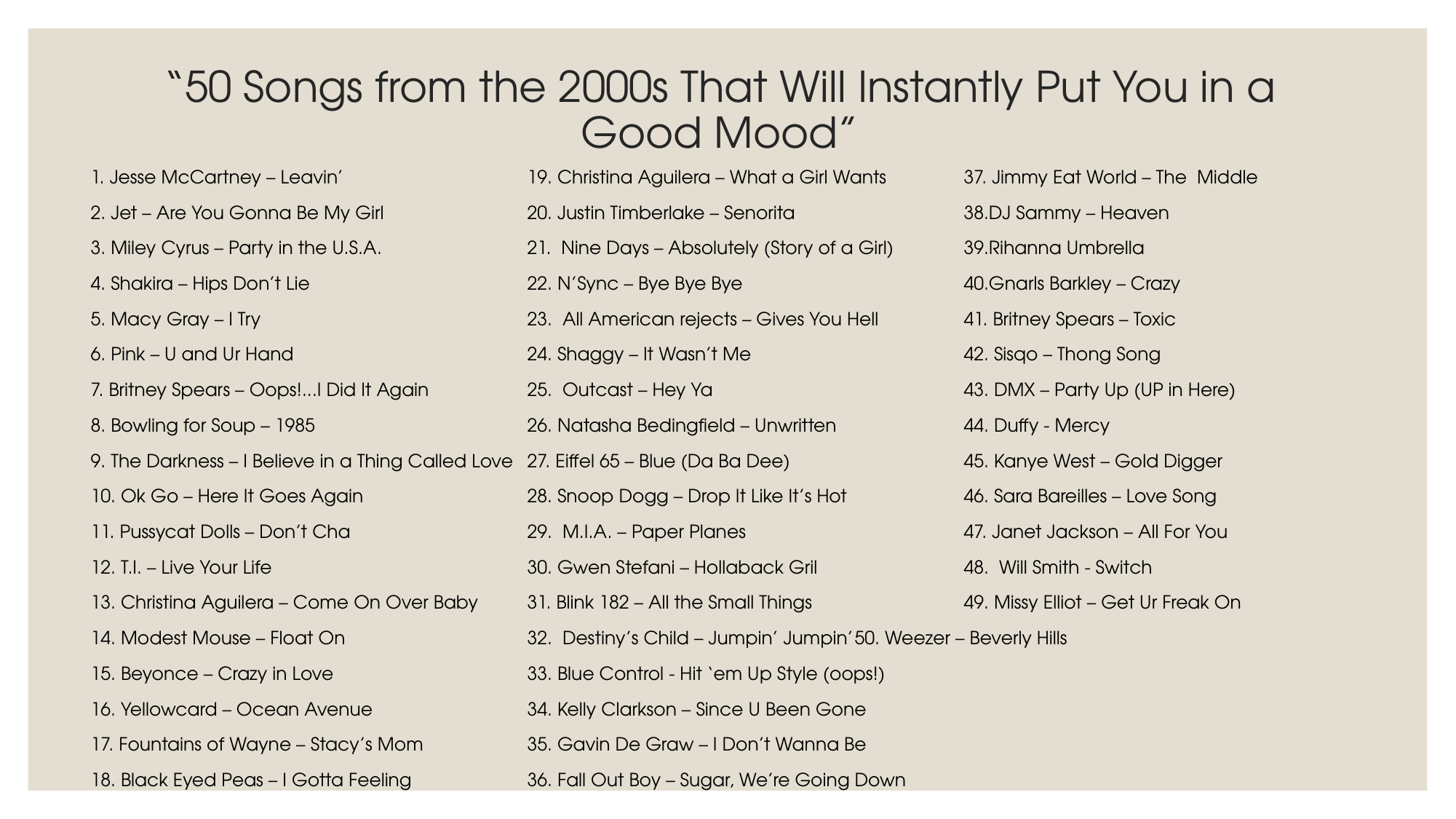

# “50 Songs from the 2000s That Will Instantly Put You in a Good Mood”
1. Jesse McCartney – Leavin’		19. Christina Aguilera – What a Girl Wants	37. Jimmy Eat World – The  Middle
2. Jet – Are You Gonna Be My Girl		20. Justin Timberlake – Senorita		38.DJ Sammy – Heaven
3. Miley Cyrus – Party in the U.S.A.		21.  Nine Days – Absolutely (Story of a Girl) 	39.Rihanna Umbrella
4. Shakira – Hips Don’t Lie		22. N’Sync – Bye Bye Bye			40.Gnarls Barkley – Crazy
5. Macy Gray – I Try			23.  All American rejects – Gives You Hell 	41. Britney Spears – Toxic
6. Pink – U and Ur Hand			24. Shaggy – It Wasn’t Me		42. Sisqo – Thong Song
7. Britney Spears – Oops!...I Did It Again	25.  Outcast – Hey Ya			43. DMX – Party Up (UP in Here)
8. Bowling for Soup – 1985		26. Natasha Bedingfield – Unwritten		44. Duffy - Mercy
9. The Darkness – I Believe in a Thing Called Love	27. Eiffel 65 – Blue (Da Ba Dee)		45. Kanye West – Gold Digger
10. Ok Go – Here It Goes Again		28. Snoop Dogg – Drop It Like It’s Hot		46. Sara Bareilles – Love Song
11. Pussycat Dolls – Don’t Cha		29.  M.I.A. – Paper Planes		47. Janet Jackson – All For You
12. T.I. – Live Your Life			30. Gwen Stefani – Hollaback Gril		48.  Will Smith - Switch
13. Christina Aguilera – Come On Over Baby	31. Blink 182 – All the Small Things		49. Missy Elliot – Get Ur Freak On
14. Modest Mouse – Float On		32.  Destiny’s Child – Jumpin’ Jumpin’	50. Weezer – Beverly Hills
15. Beyonce – Crazy in Love		33. Blue Control - Hit ‘em Up Style (oops!)
16. Yellowcard – Ocean Avenue 		34. Kelly Clarkson – Since U Been Gone
17. Fountains of Wayne – Stacy’s Mom	35. Gavin De Graw – I Don’t Wanna Be
18. Black Eyed Peas – I Gotta Feeling		36. Fall Out Boy – Sugar, We’re Going Down